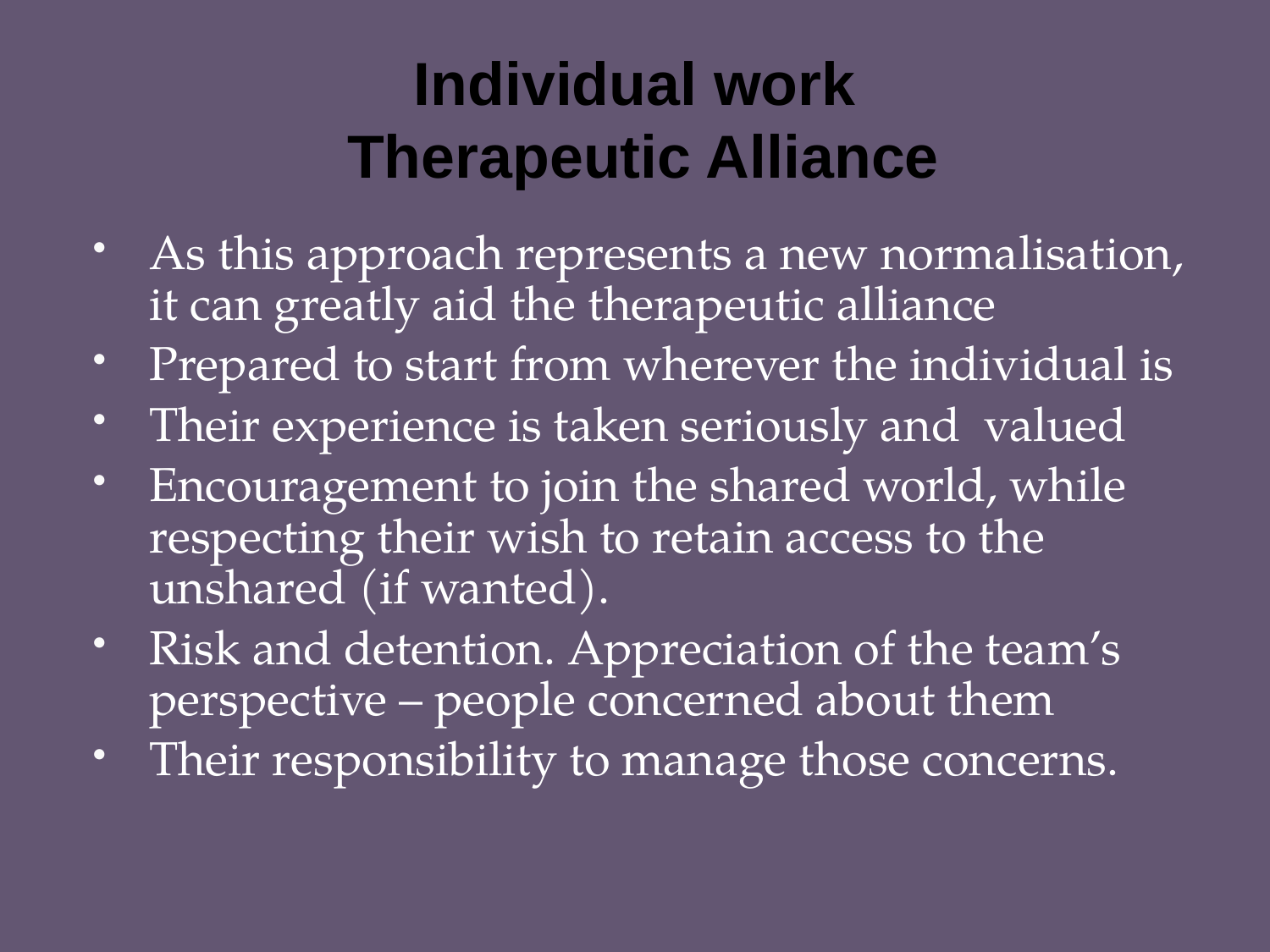

# Individual work Therapeutic Alliance
As this approach represents a new normalisation, it can greatly aid the therapeutic alliance
Prepared to start from wherever the individual is
Their experience is taken seriously and  valued
Encouragement to join the shared world, while respecting their wish to retain access to the unshared (if wanted).
Risk and detention. Appreciation of the team’s perspective – people concerned about them
Their responsibility to manage those concerns.